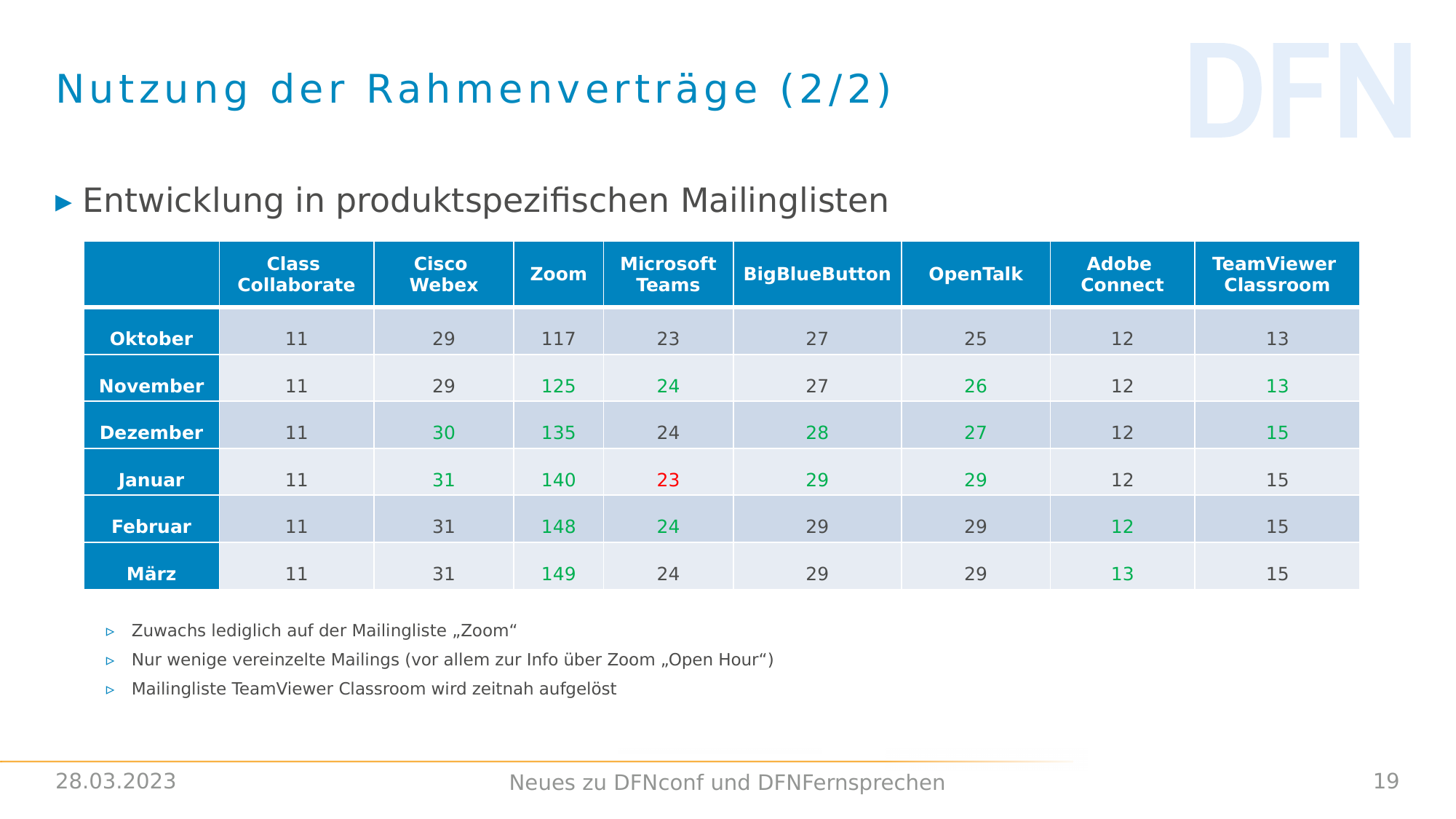

# Nutzung der Rahmenverträge (2/2)
Entwicklung in produktspezifischen Mailinglisten
|  | Class Collaborate | Cisco Webex | Zoom | Microsoft Teams | BigBlueButton | OpenTalk | Adobe Connect | TeamViewer Classroom |
| --- | --- | --- | --- | --- | --- | --- | --- | --- |
| Oktober | 11 | 29 | 117 | 23 | 27 | 25 | 12 | 13 |
| November | 11 | 29 | 125 | 24 | 27 | 26 | 12 | 13 |
| Dezember | 11 | 30 | 135 | 24 | 28 | 27 | 12 | 15 |
| Januar | 11 | 31 | 140 | 23 | 29 | 29 | 12 | 15 |
| Februar | 11 | 31 | 148 | 24 | 29 | 29 | 12 | 15 |
| März | 11 | 31 | 149 | 24 | 29 | 29 | 13 | 15 |
Zuwachs lediglich auf der Mailingliste „Zoom“
Nur wenige vereinzelte Mailings (vor allem zur Info über Zoom „Open Hour“)
Mailingliste TeamViewer Classroom wird zeitnah aufgelöst
28.03.2023
19
Neues zu DFNconf und DFNFernsprechen